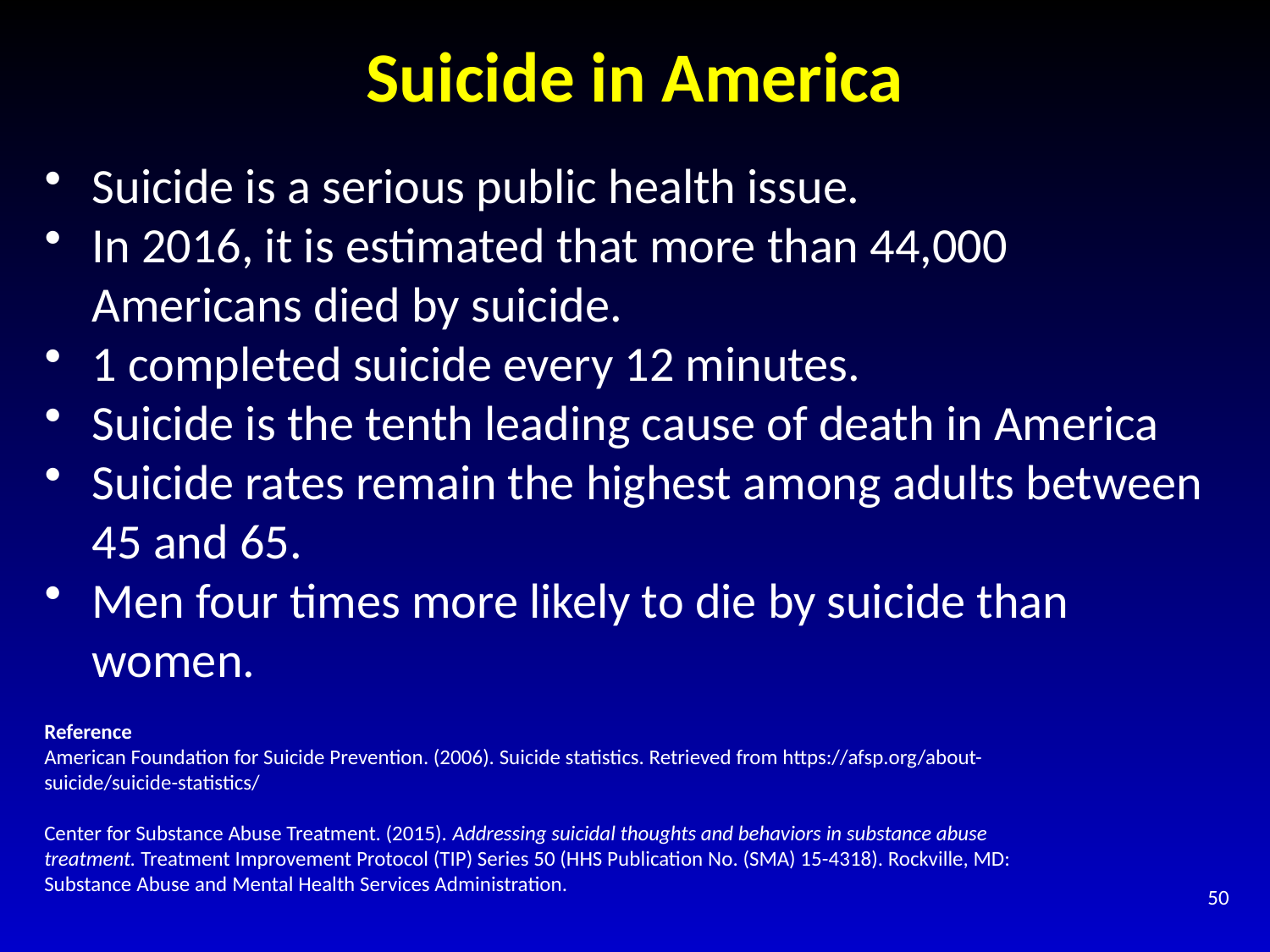

# Suicide in America
Suicide is a serious public health issue.
In 2016, it is estimated that more than 44,000 Americans died by suicide.
1 completed suicide every 12 minutes.
Suicide is the tenth leading cause of death in America
Suicide rates remain the highest among adults between 45 and 65.
Men four times more likely to die by suicide than women.
Reference
American Foundation for Suicide Prevention. (2006). Suicide statistics. Retrieved from https://afsp.org/about-suicide/suicide-statistics/

Center for Substance Abuse Treatment. (2015). Addressing suicidal thoughts and behaviors in substance abuse treatment. Treatment Improvement Protocol (TIP) Series 50 (HHS Publication No. (SMA) 15-4318). Rockville, MD: Substance Abuse and Mental Health Services Administration.
50